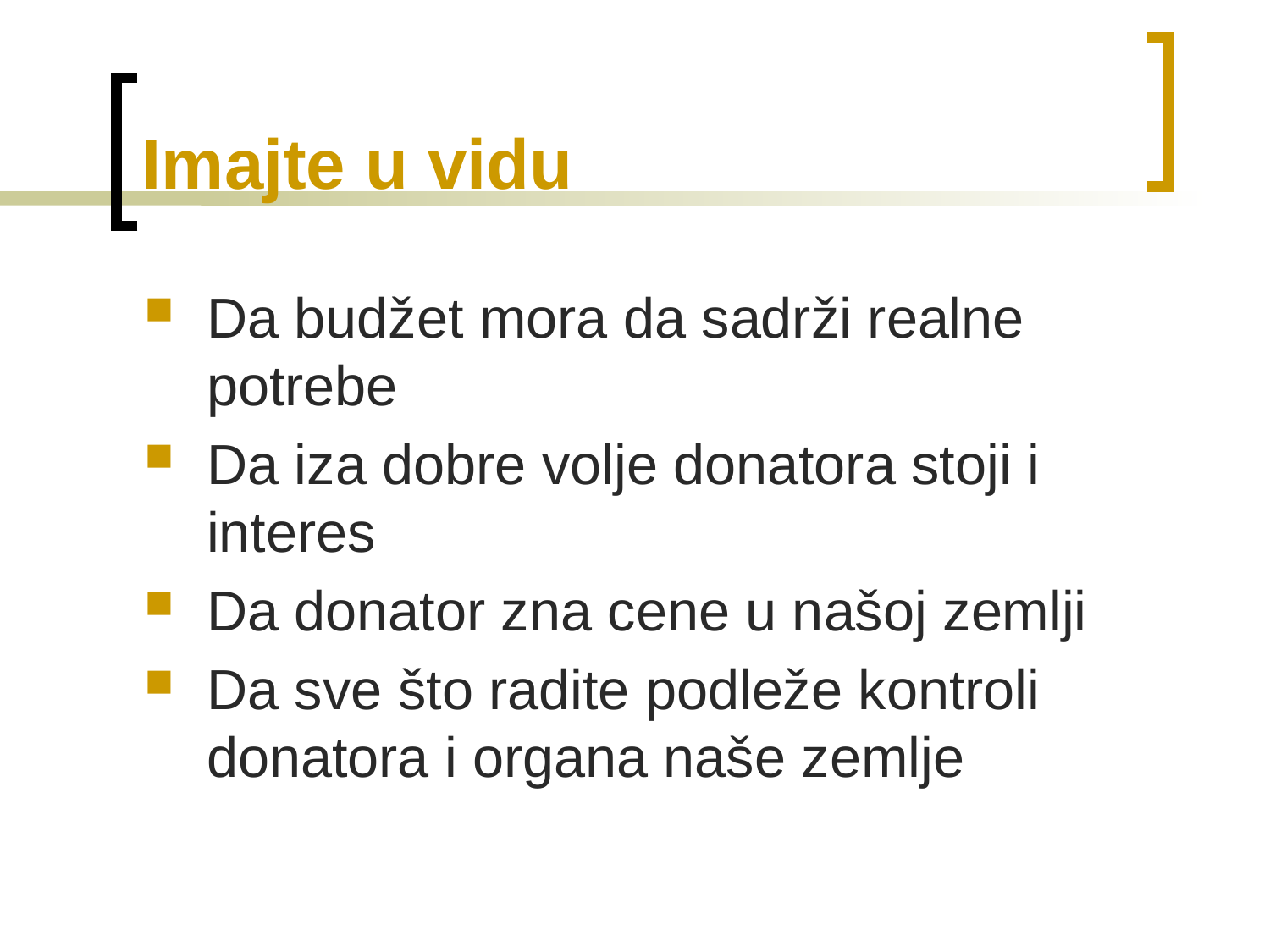

# Imajte u vidu
Da budžet mora da sadrži realne potrebe
Da iza dobre volje donatora stoji i interes
Da donator zna cene u našoj zemlji
Da sve što radite podleže kontroli donatora i organa naše zemlje